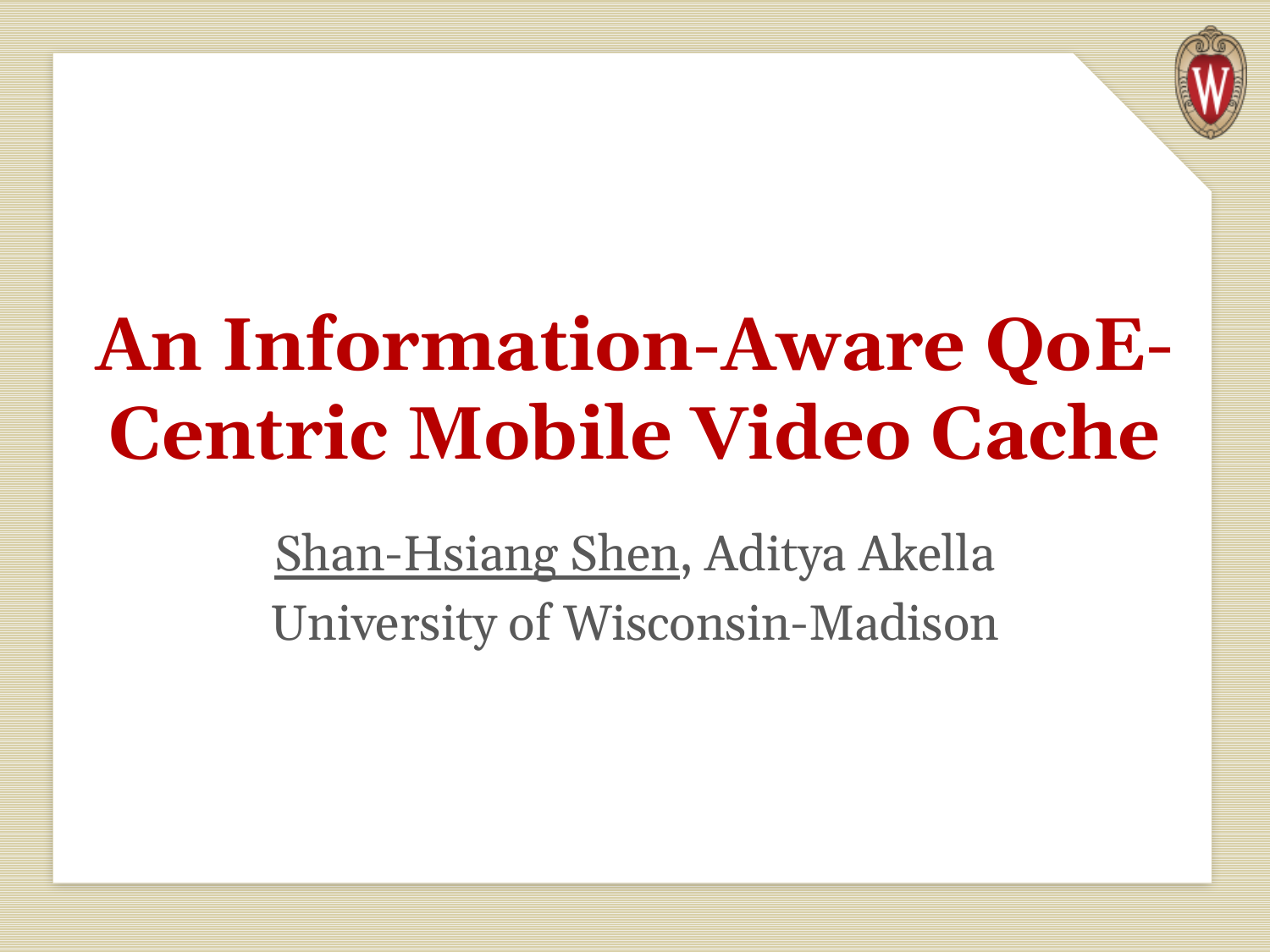

# An Information-Aware QoE-Centric Mobile Video Cache
Shan-Hsiang Shen, Aditya Akella
University of Wisconsin-Madison